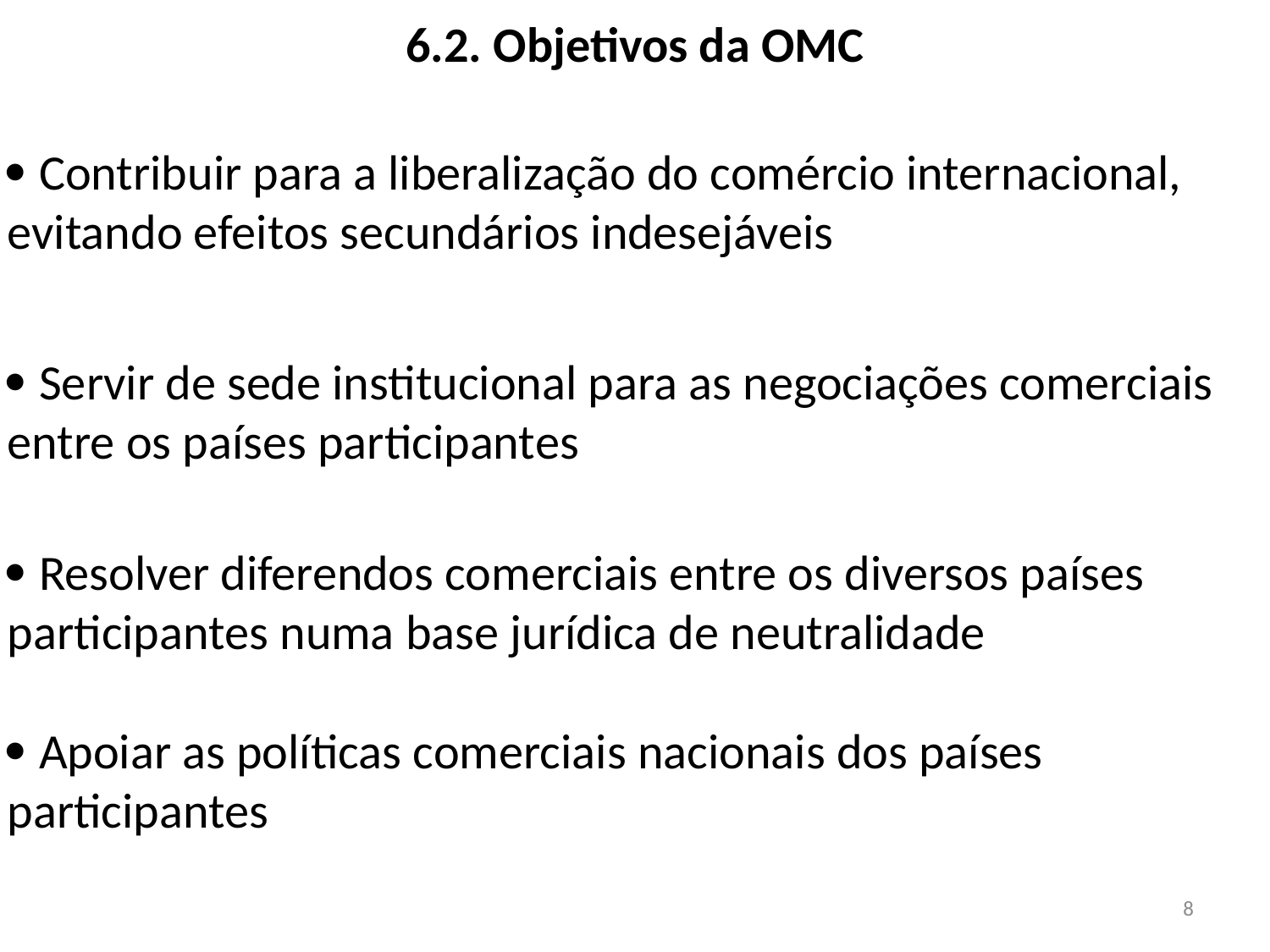

6.2. Objetivos da OMC
• Contribuir para a liberalização do comércio internacional, evitando efeitos secundários indesejáveis
• Servir de sede institucional para as negociações comerciais entre os países participantes
• Resolver diferendos comerciais entre os diversos países participantes numa base jurídica de neutralidade
• Apoiar as políticas comerciais nacionais dos países participantes
8